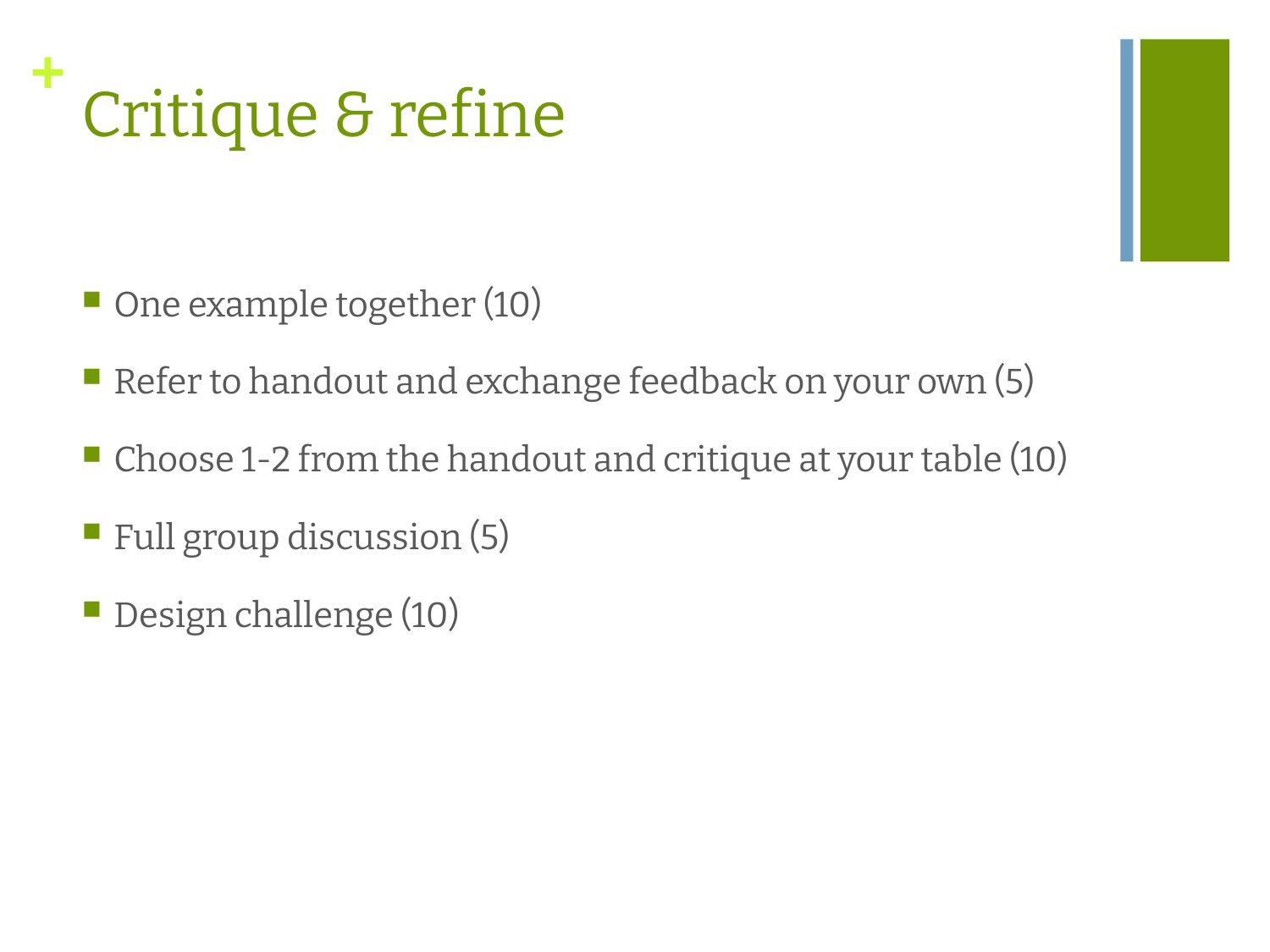

# Critique & refine
One example together (10)
Refer to handout and exchange feedback on your own (5)
Choose 1-2 from the handout and critique at your table (10)
Full group discussion (5)
Design challenge (10)